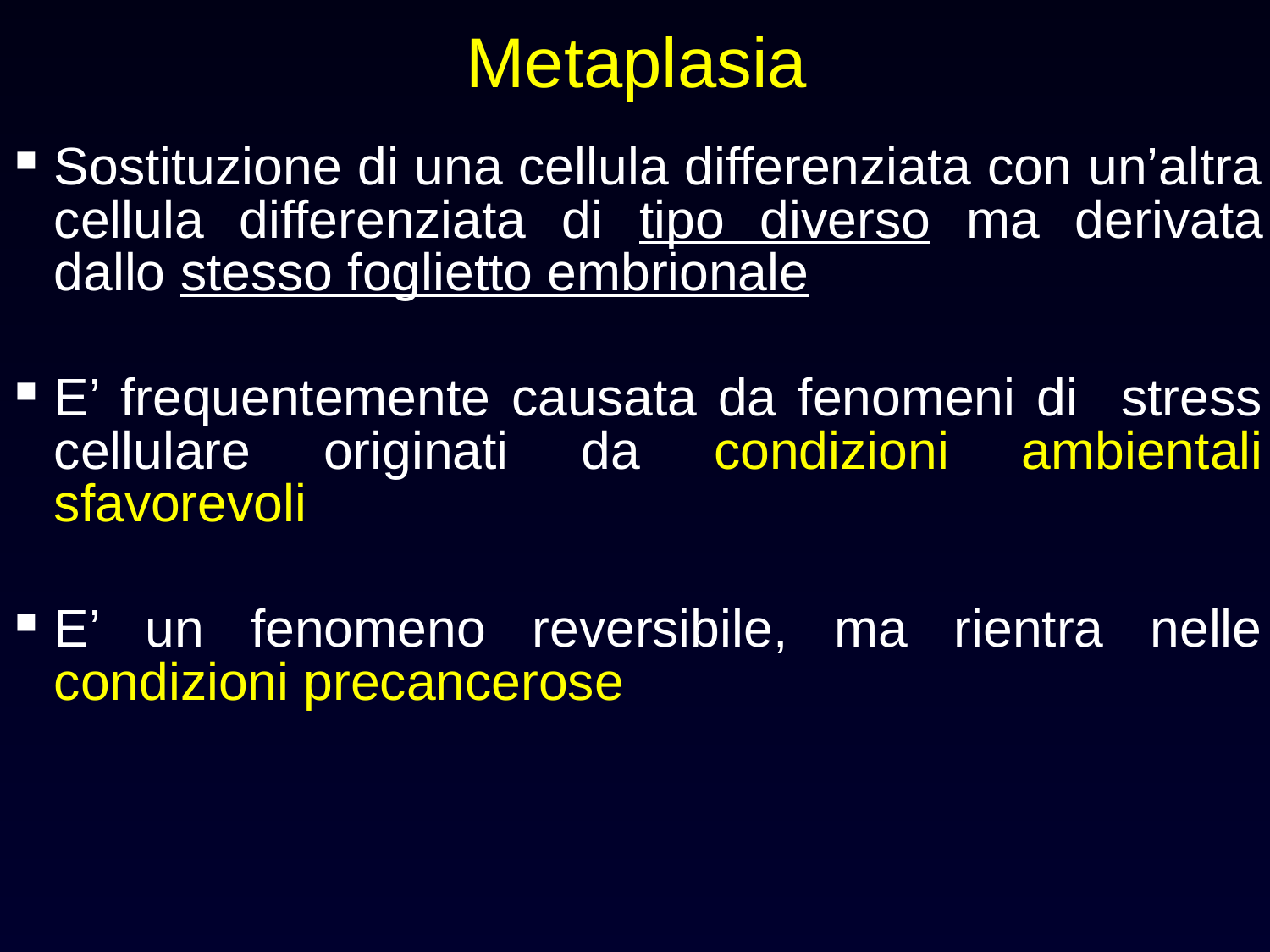

Metaplasia
Sostituzione di una cellula differenziata con un’altra cellula differenziata di tipo diverso ma derivata dallo stesso foglietto embrionale

E’ frequentemente causata da fenomeni di  stress cellulare originati da condizioni ambientali sfavorevoli

E’ un fenomeno reversibile, ma rientra nelle condizioni precancerose